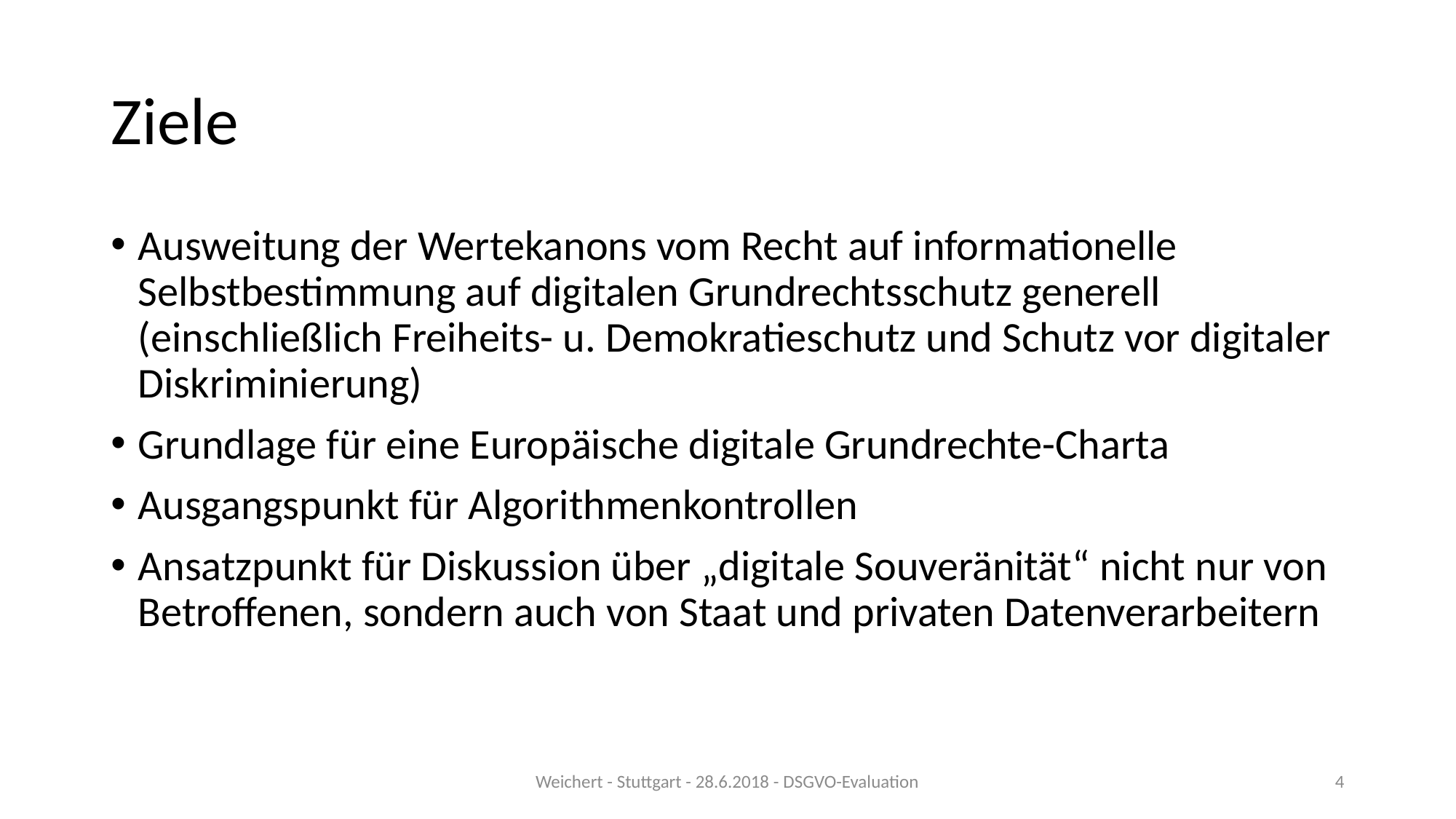

# Ziele
Ausweitung der Wertekanons vom Recht auf informationelle Selbstbestimmung auf digitalen Grundrechtsschutz generell (einschließlich Freiheits- u. Demokratieschutz und Schutz vor digitaler Diskriminierung)
Grundlage für eine Europäische digitale Grundrechte-Charta
Ausgangspunkt für Algorithmenkontrollen
Ansatzpunkt für Diskussion über „digitale Souveränität“ nicht nur von Betroffenen, sondern auch von Staat und privaten Datenverarbeitern
Weichert - Stuttgart - 28.6.2018 - DSGVO-Evaluation
4